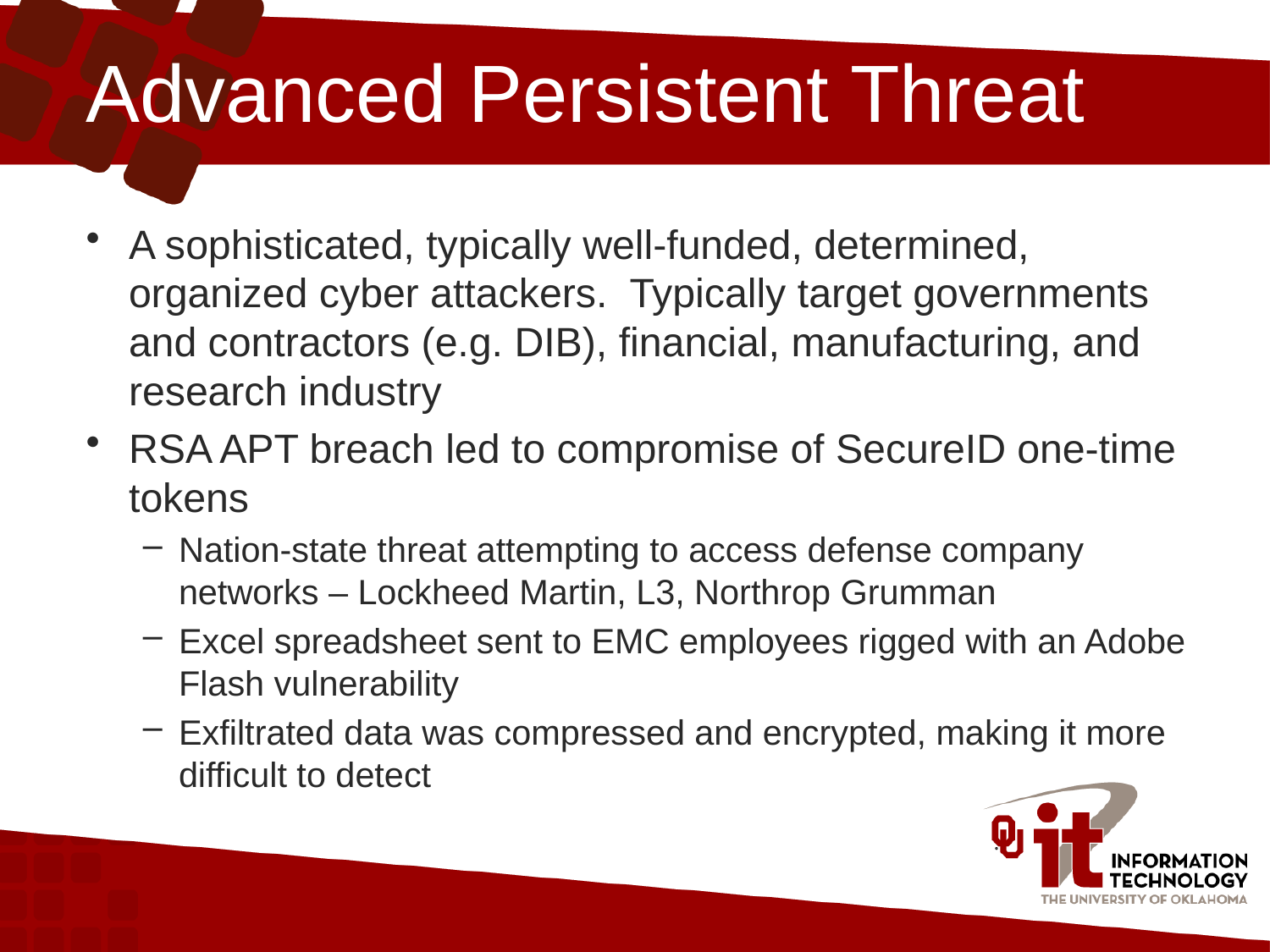

# Advanced Persistent Threat
A sophisticated, typically well-funded, determined, organized cyber attackers.  Typically target governments and contractors (e.g. DIB), financial, manufacturing, and research industry
RSA APT breach led to compromise of SecureID one-time tokens
Nation-state threat attempting to access defense company networks – Lockheed Martin, L3, Northrop Grumman
Excel spreadsheet sent to EMC employees rigged with an Adobe Flash vulnerability
Exfiltrated data was compressed and encrypted, making it more difficult to detect